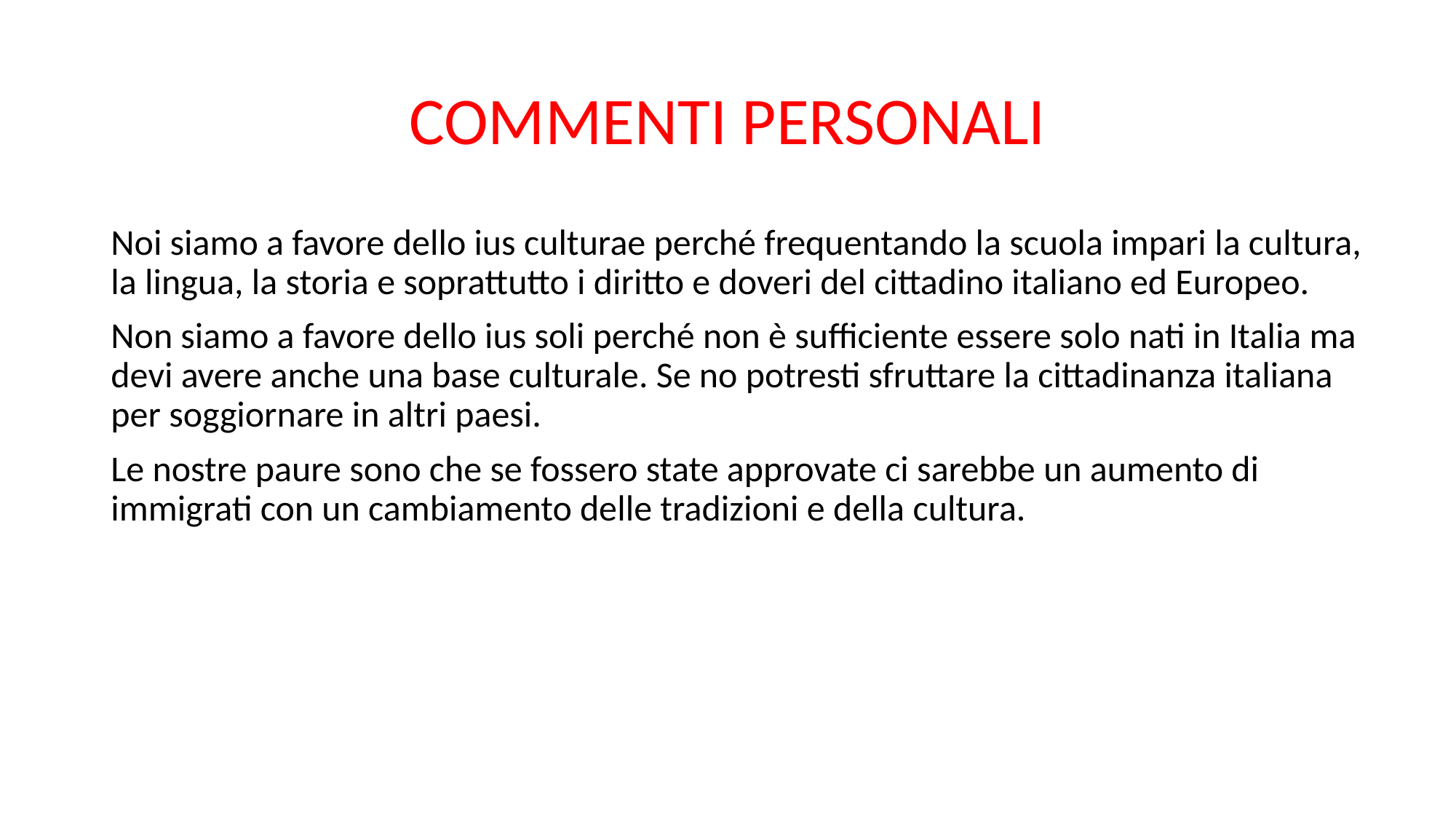

# COMMENTI PERSONALI
Noi siamo a favore dello ius culturae perché frequentando la scuola impari la cultura, la lingua, la storia e soprattutto i diritto e doveri del cittadino italiano ed Europeo.
Non siamo a favore dello ius soli perché non è sufficiente essere solo nati in Italia ma devi avere anche una base culturale. Se no potresti sfruttare la cittadinanza italiana per soggiornare in altri paesi.
Le nostre paure sono che se fossero state approvate ci sarebbe un aumento di immigrati con un cambiamento delle tradizioni e della cultura.